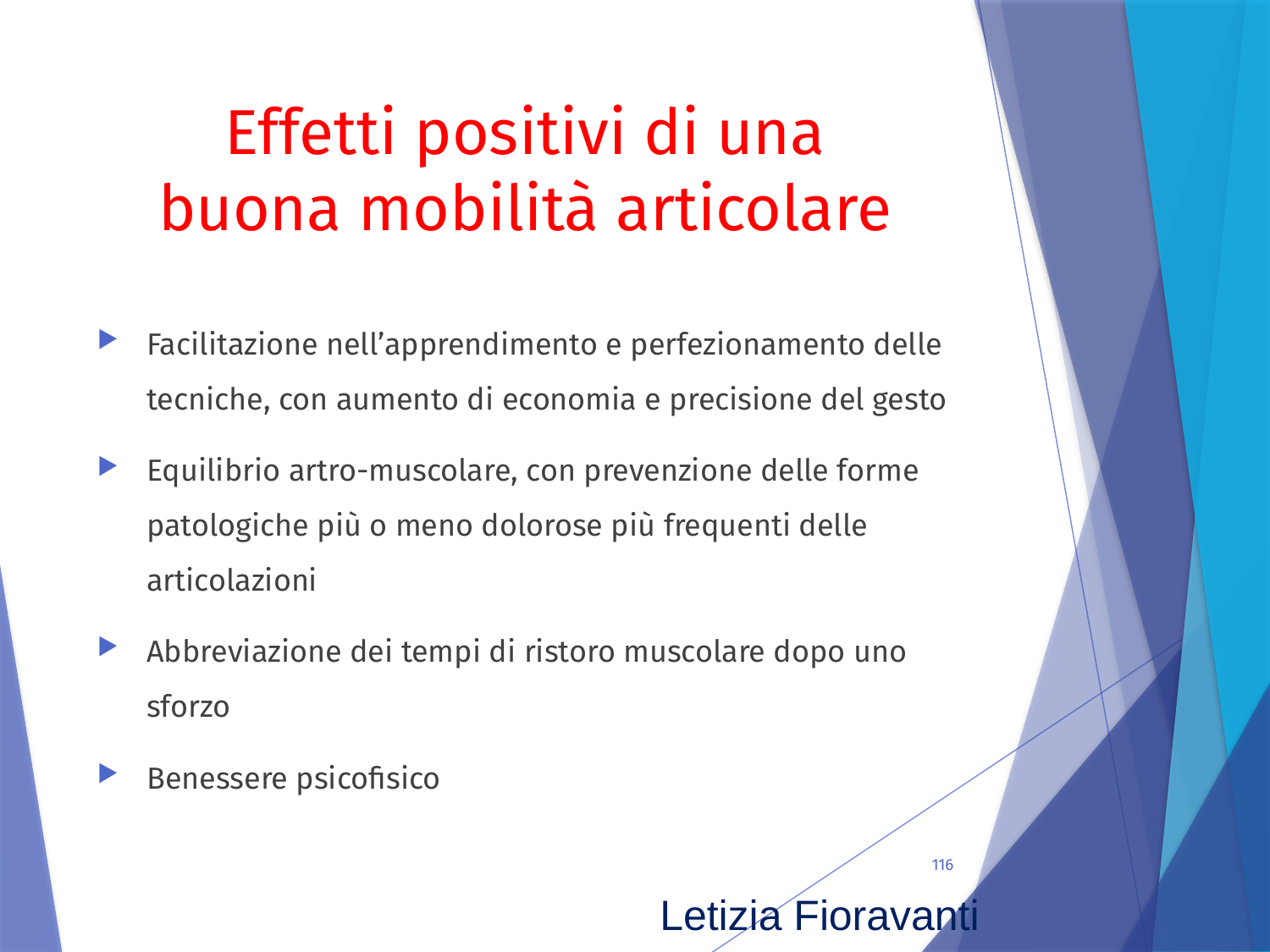

# Effetti positivi di una buona mobilità articolare
Facilitazione nell’apprendimento e perfezionamento delle tecniche, con aumento di economia e precisione del gesto
Equilibrio artro-muscolare, con prevenzione delle forme patologiche più o meno dolorose più frequenti delle articolazioni
Abbreviazione dei tempi di ristoro muscolare dopo uno sforzo
Benessere psicofisico
116
Letizia Fioravanti